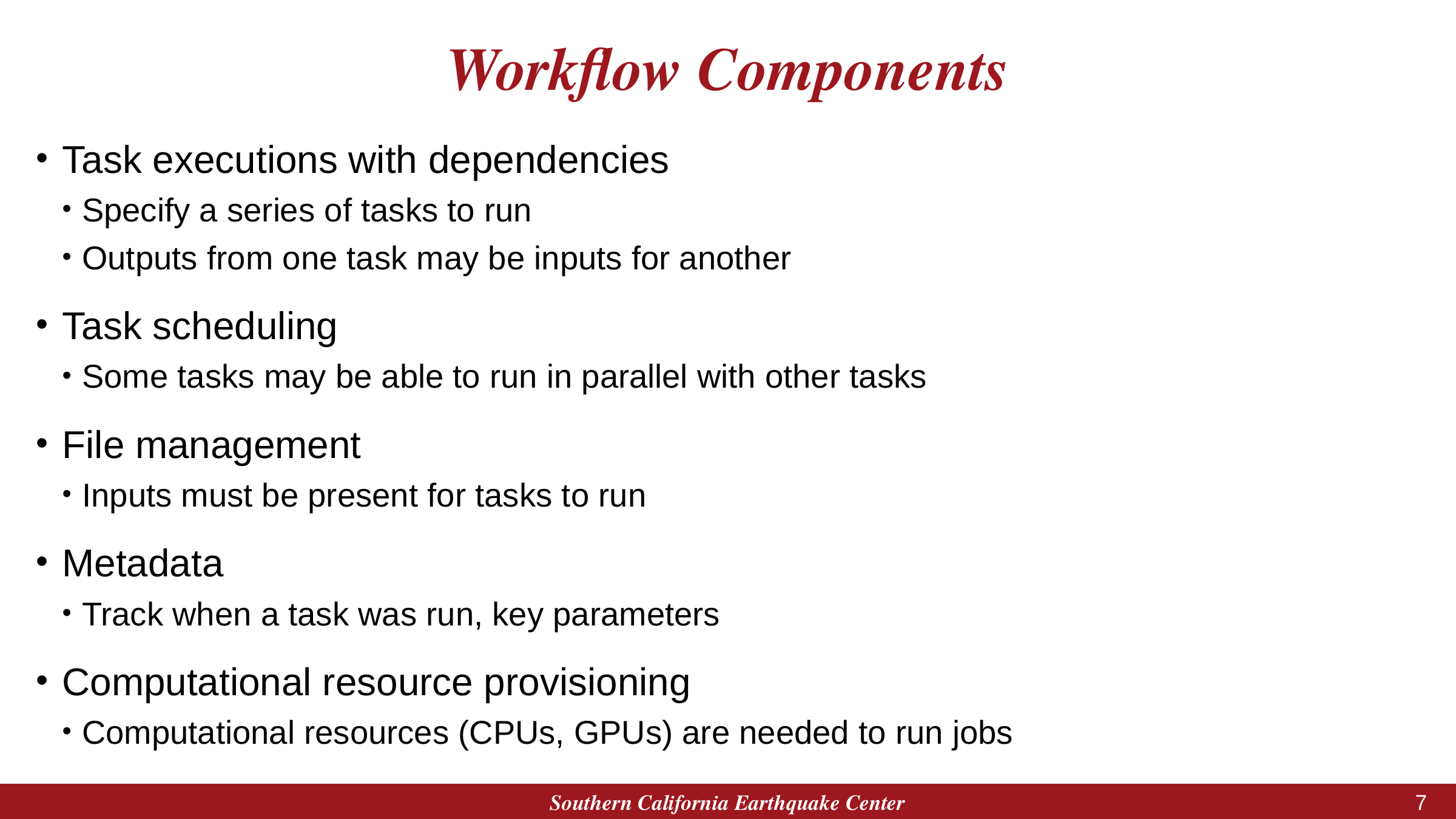

# Workflow Components
Task executions with dependencies
Specify a series of tasks to run
Outputs from one task may be inputs for another
Task scheduling
Some tasks may be able to run in parallel with other tasks
File management
Inputs must be present for tasks to run
Metadata
Track when a task was run, key parameters
Computational resource provisioning
Computational resources (CPUs, GPUs) are needed to run jobs
Southern California Earthquake Center
7